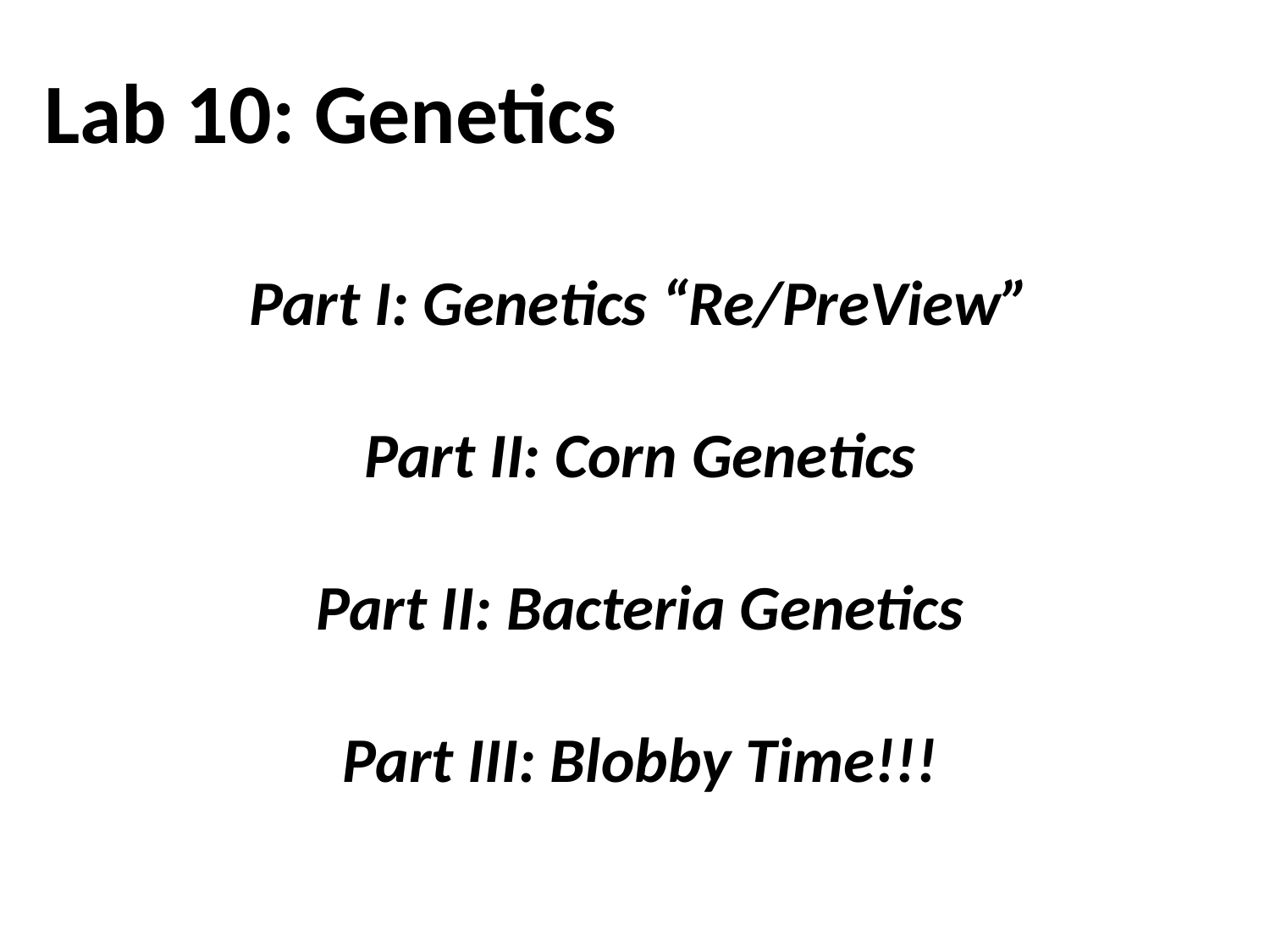

Lab 10: Genetics

Part I: Genetics “Re/PreView”

Part II: Corn Genetics

Part II: Bacteria Genetics

Part III: Blobby Time!!!